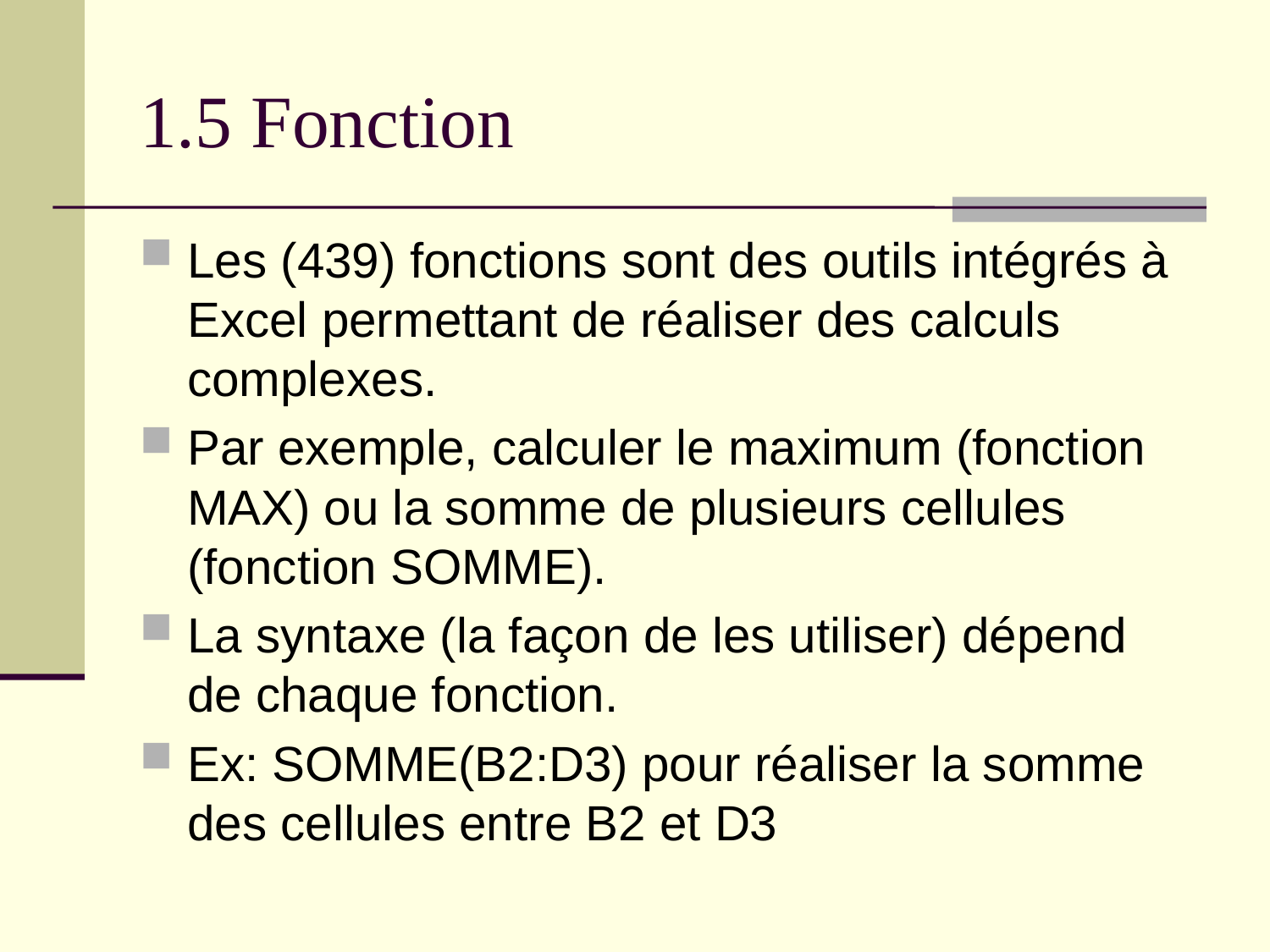

# 1.5 Fonction
Les (439) fonctions sont des outils intégrés à Excel permettant de réaliser des calculs complexes.
Par exemple, calculer le maximum (fonction MAX) ou la somme de plusieurs cellules (fonction SOMME).
La syntaxe (la façon de les utiliser) dépend de chaque fonction.
Ex: SOMME(B2:D3) pour réaliser la somme des cellules entre B2 et D3